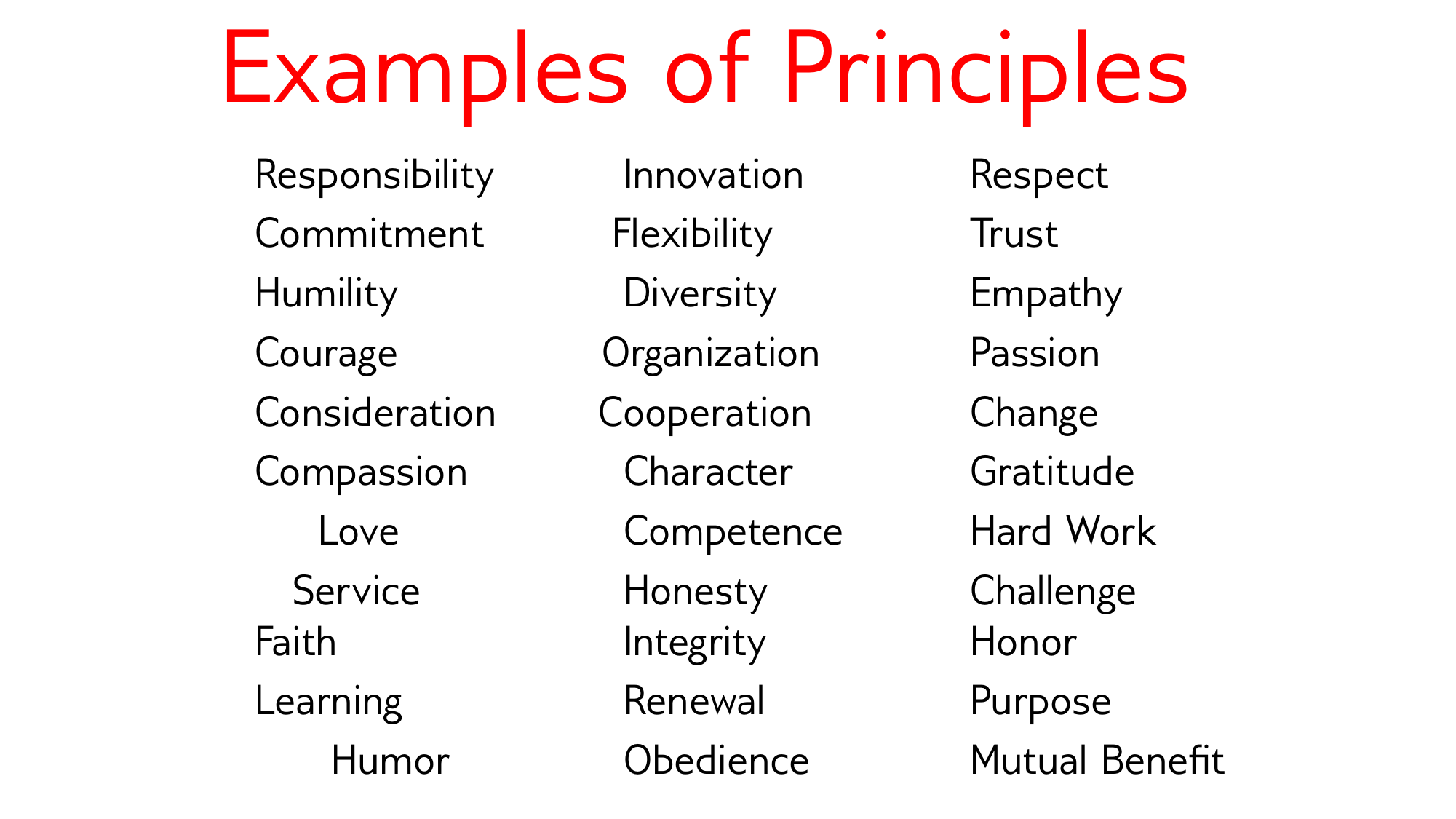

# Examples of Principles
Responsibility	Innovation	Respect
Commitment          Flexibility	Trust
Humility	Diversity	Empathy
Courage                Organization	Passion
Consideration        Cooperation	Change
Compassion	Character	Gratitude
     Love	Competence	Hard Work
   Service	Honesty	Challenge    Faith	Integrity	Honor
Learning	Renewal	Purpose
      Humor	Obedience	Mutual Benefit
2

Begin With the End in Mind